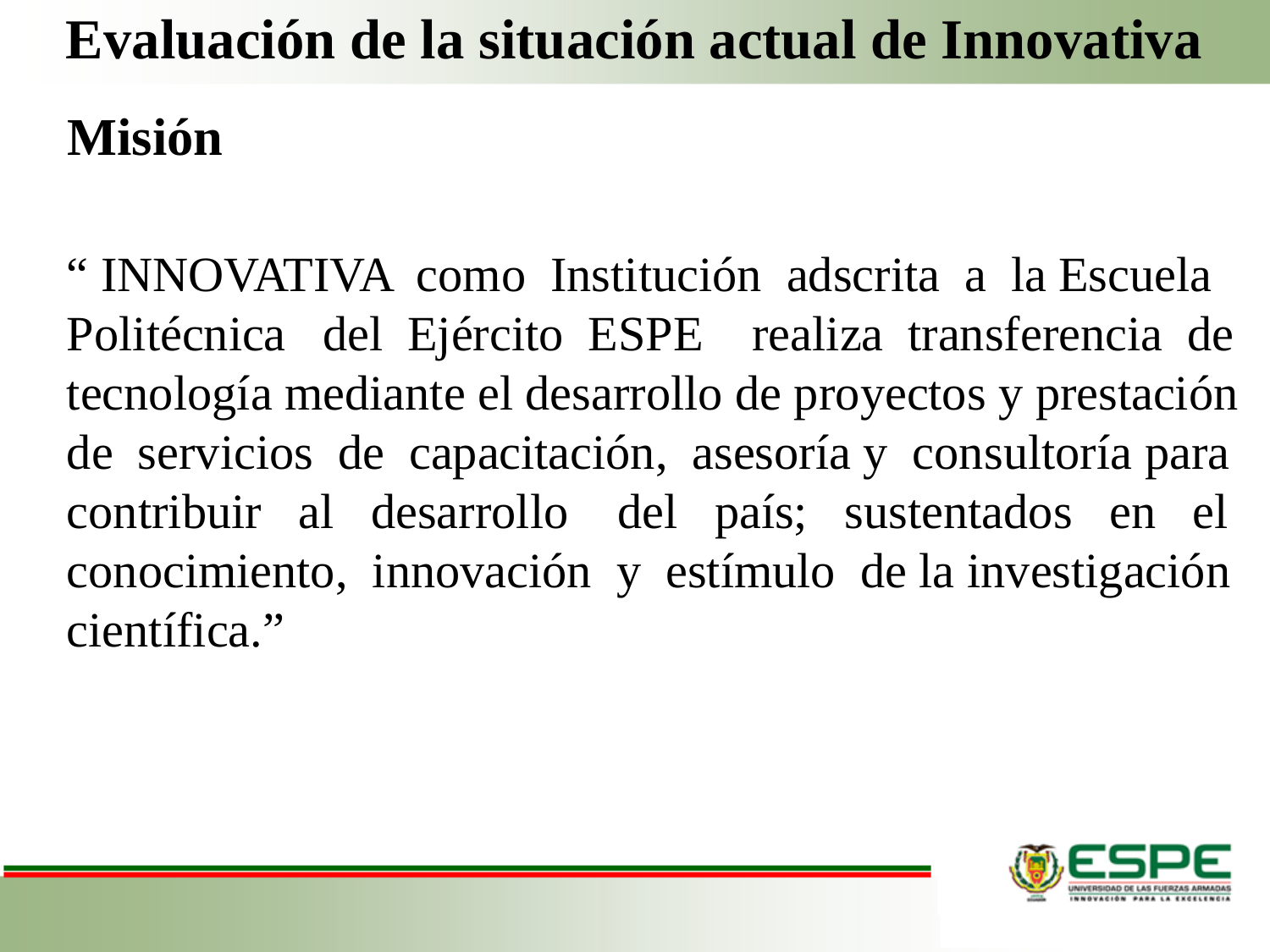

Evaluación de la situación actual de Innovativa
Misión
# “ INNOVATIVA  como  Institución  adscrita  a  la Escuela Politécnica   del  Ejército  ESPE    realiza  transferencia  de tecnología mediante el desarrollo de proyectos y prestación de  servicios  de  capacitación,  asesoría y  consultoría para contribuir   al   desarrollo    del   país;   sustentados   en   el conocimiento,  innovación  y  estímulo  de la investigación científica.”